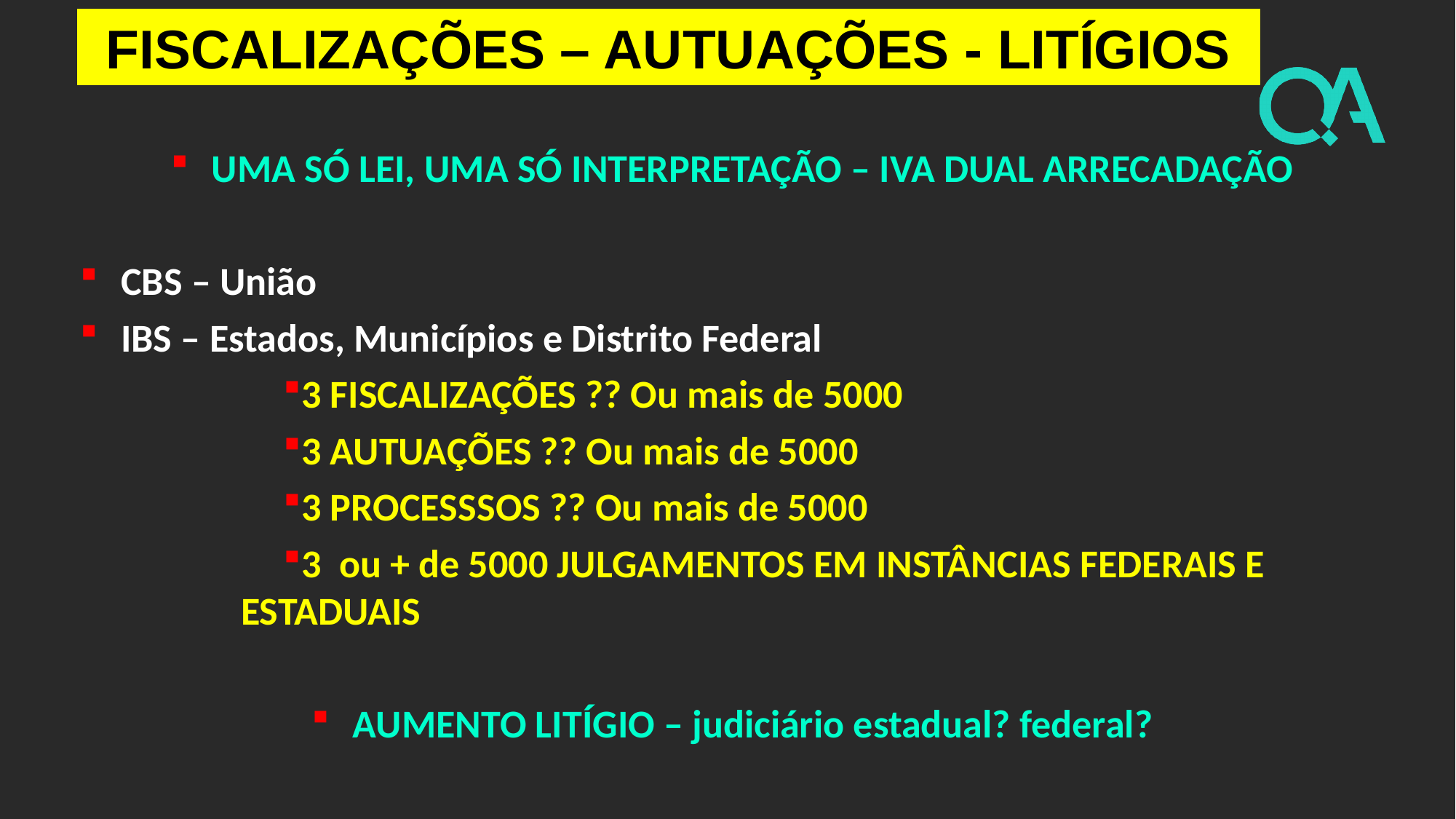

FISCALIZAÇÕES – AUTUAÇÕES - LITÍGIOS
UMA SÓ LEI, UMA SÓ INTERPRETAÇÃO – IVA DUAL ARRECADAÇÃO

CBS – União
IBS – Estados, Municípios e Distrito Federal
3 FISCALIZAÇÕES ?? Ou mais de 5000
3 AUTUAÇÕES ?? Ou mais de 5000
3 PROCESSSOS ?? Ou mais de 5000
3  ou + de 5000 JULGAMENTOS EM INSTÂNCIAS FEDERAIS E ESTADUAIS

AUMENTO LITÍGIO – judiciário estadual? federal?